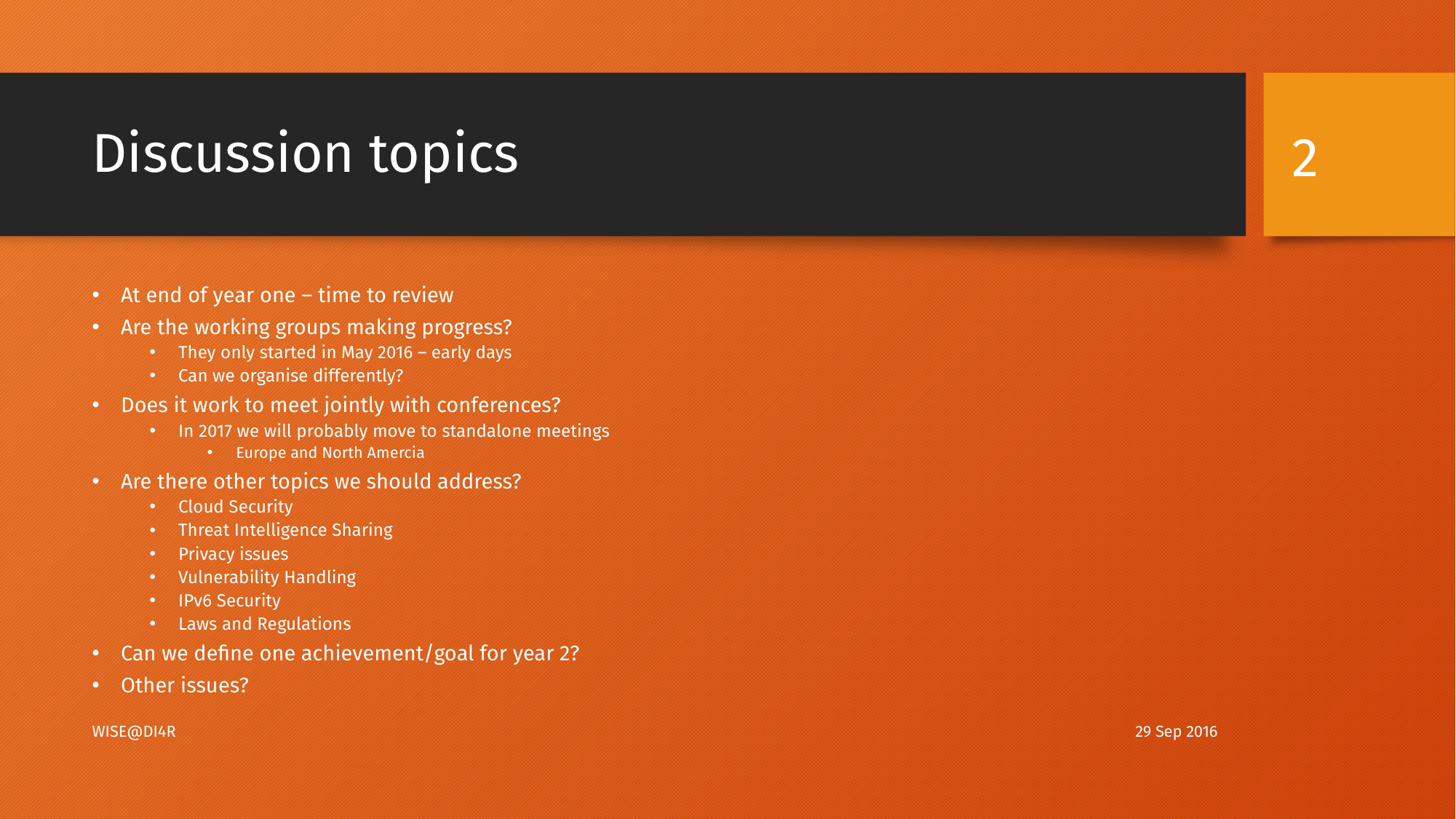

2
# Discussion topics
At end of year one – time to review
Are the working groups making progress?
They only started in May 2016 – early days
Can we organise differently?
Does it work to meet jointly with conferences?
In 2017 we will probably move to standalone meetings
Europe and North Amercia
Are there other topics we should address?
Cloud Security
Threat Intelligence Sharing
Privacy issues
Vulnerability Handling
IPv6 Security
Laws and Regulations
Can we define one achievement/goal for year 2?
Other issues?
29 Sep 2016
WISE@DI4R